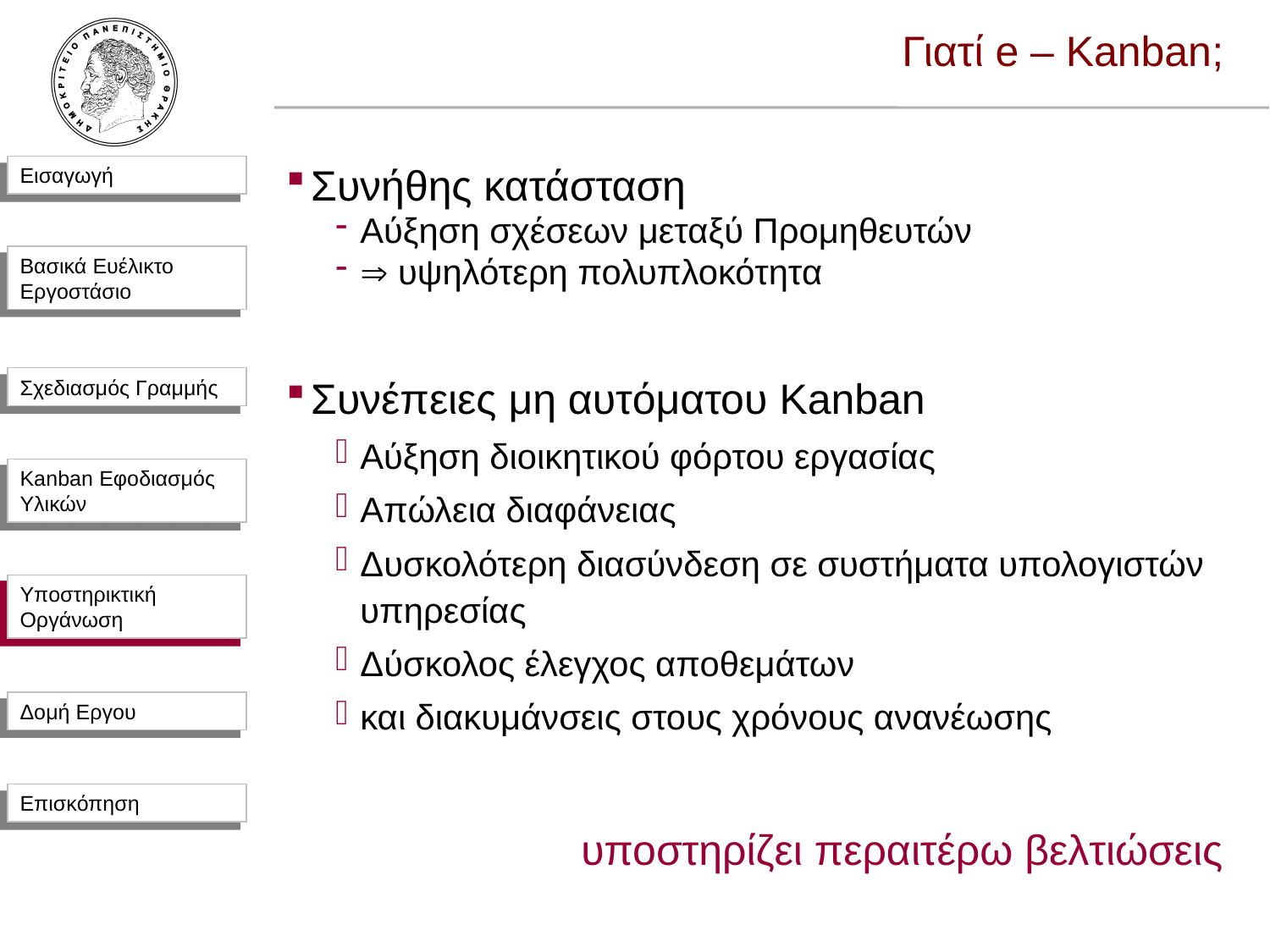

Γιατί e – Kanban;
Συνήθης κατάσταση
Αύξηση σχέσεων μεταξύ Προμηθευτών
⇒ υψηλότερη πολυπλοκότητα

Συνέπειες μη αυτόματου Kanban
Αύξηση διοικητικού φόρτου εργασίας
Απώλεια διαφάνειας
Δυσκολότερη διασύνδεση σε συστήματα υπολογιστών υπηρεσίας
Δύσκολος έλεγχος αποθεμάτων
και διακυμάνσεις στους χρόνους ανανέωσης
Υποστηρικτική Οργάνωση
υποστηρίζει περαιτέρω βελτιώσεις